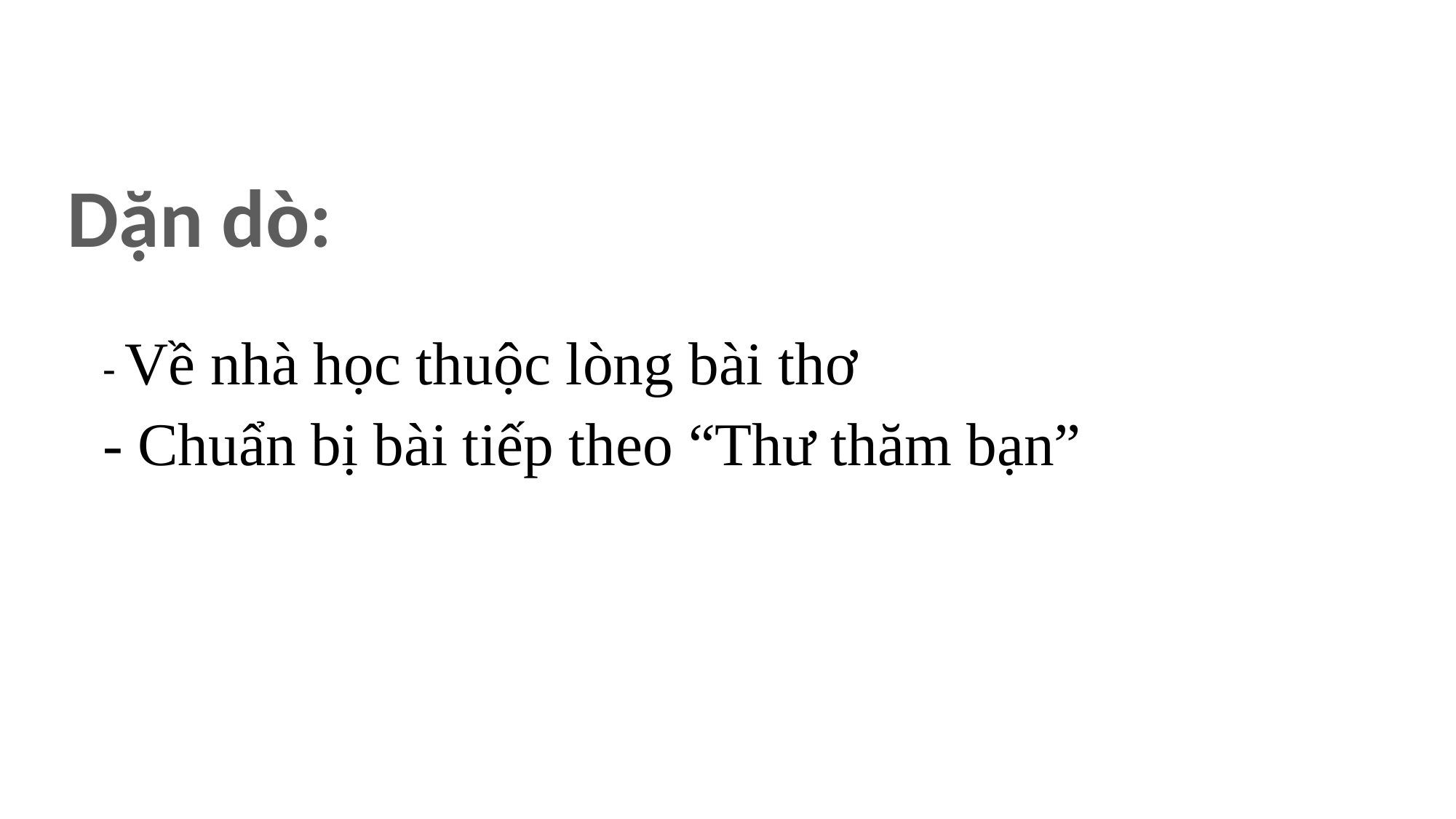

Dặn dò:
- Về nhà học thuộc lòng bài thơ
- Chuẩn bị bài tiếp theo “Thư thăm bạn”